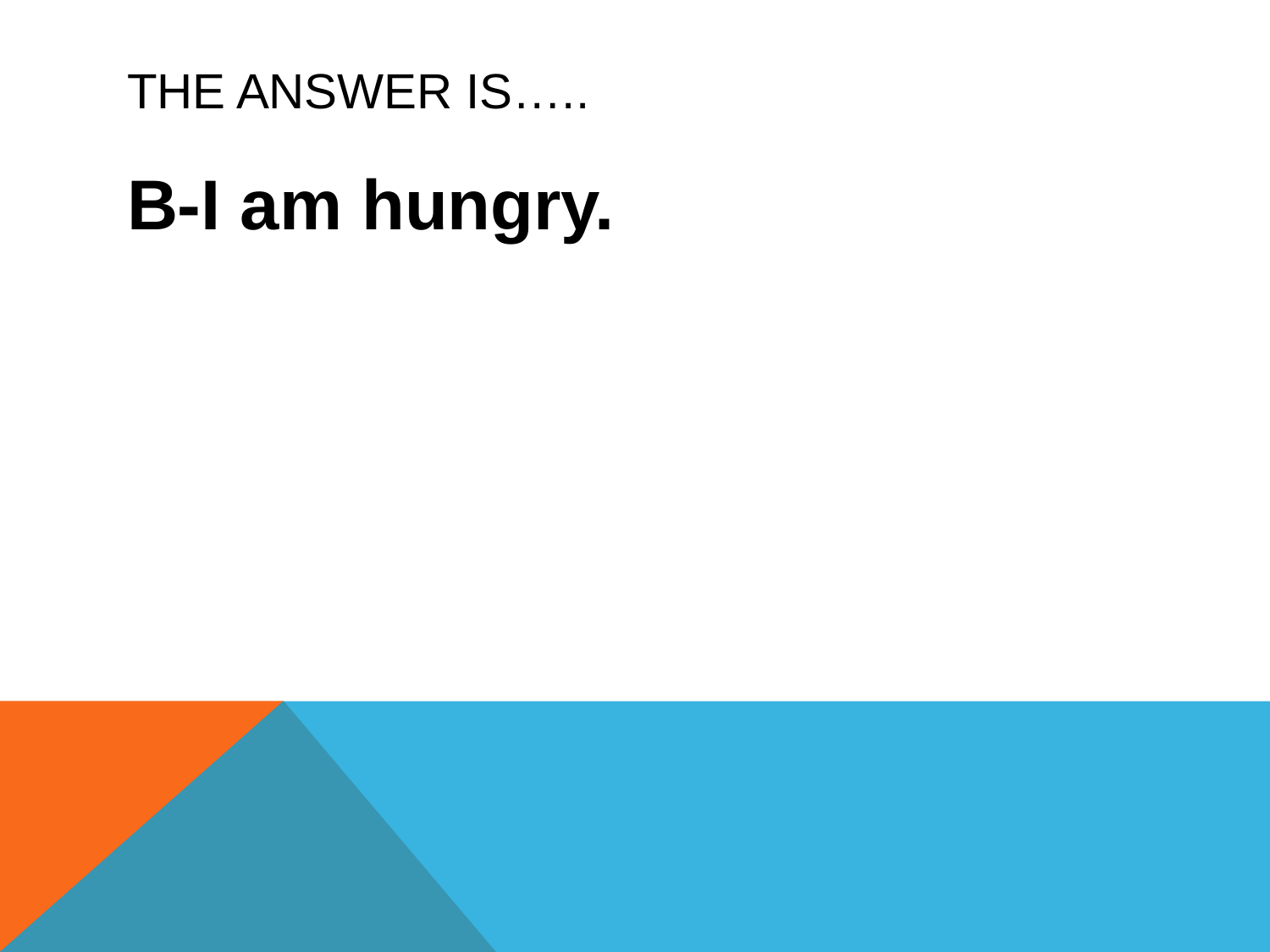

# THE ANSWER IS…..
B-I am hungry.